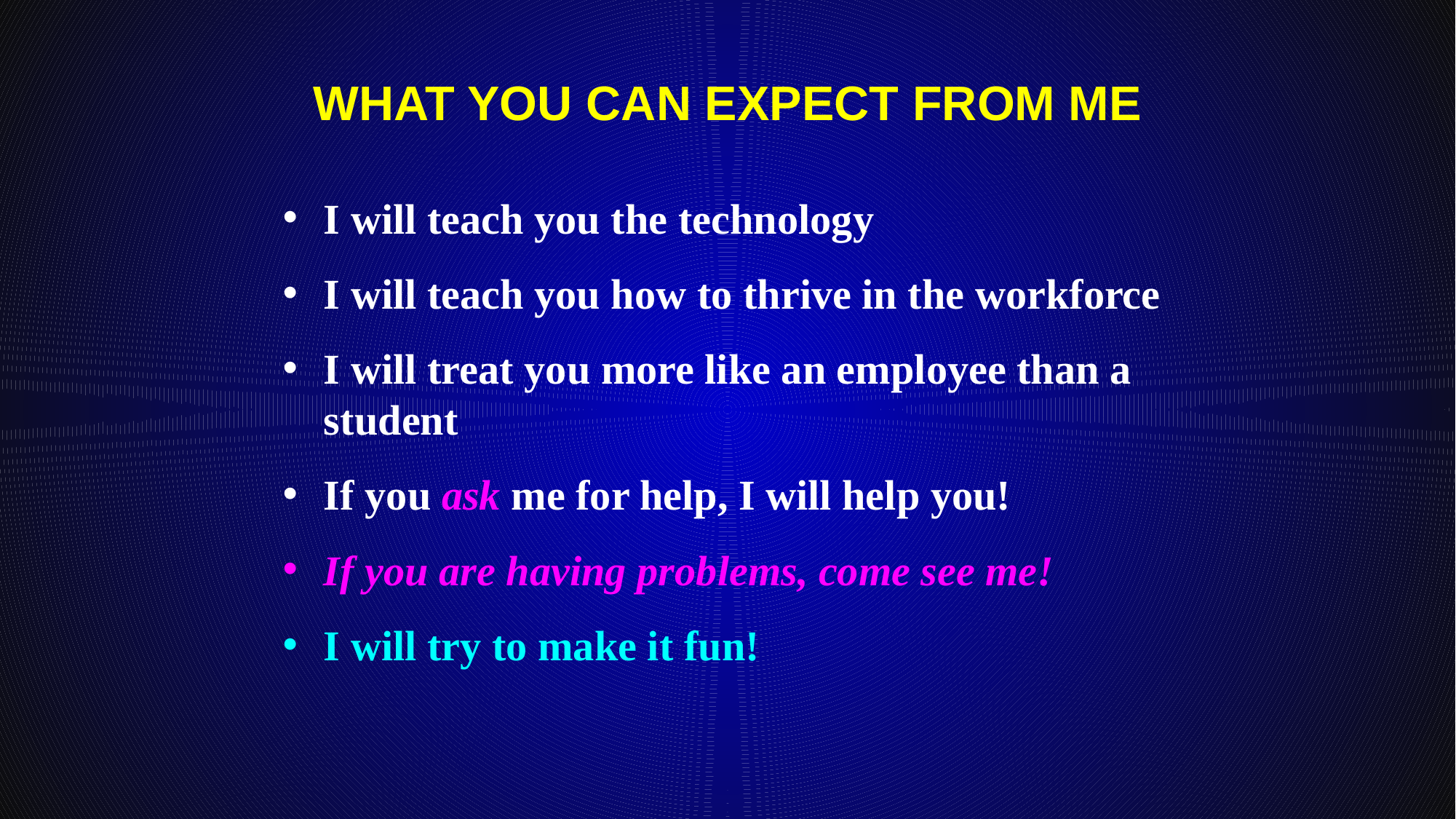

# What You Can Expect From Me
I will teach you the technology
I will teach you how to thrive in the workforce
I will treat you more like an employee than a student
If you ask me for help, I will help you!
If you are having problems, come see me!
I will try to make it fun!